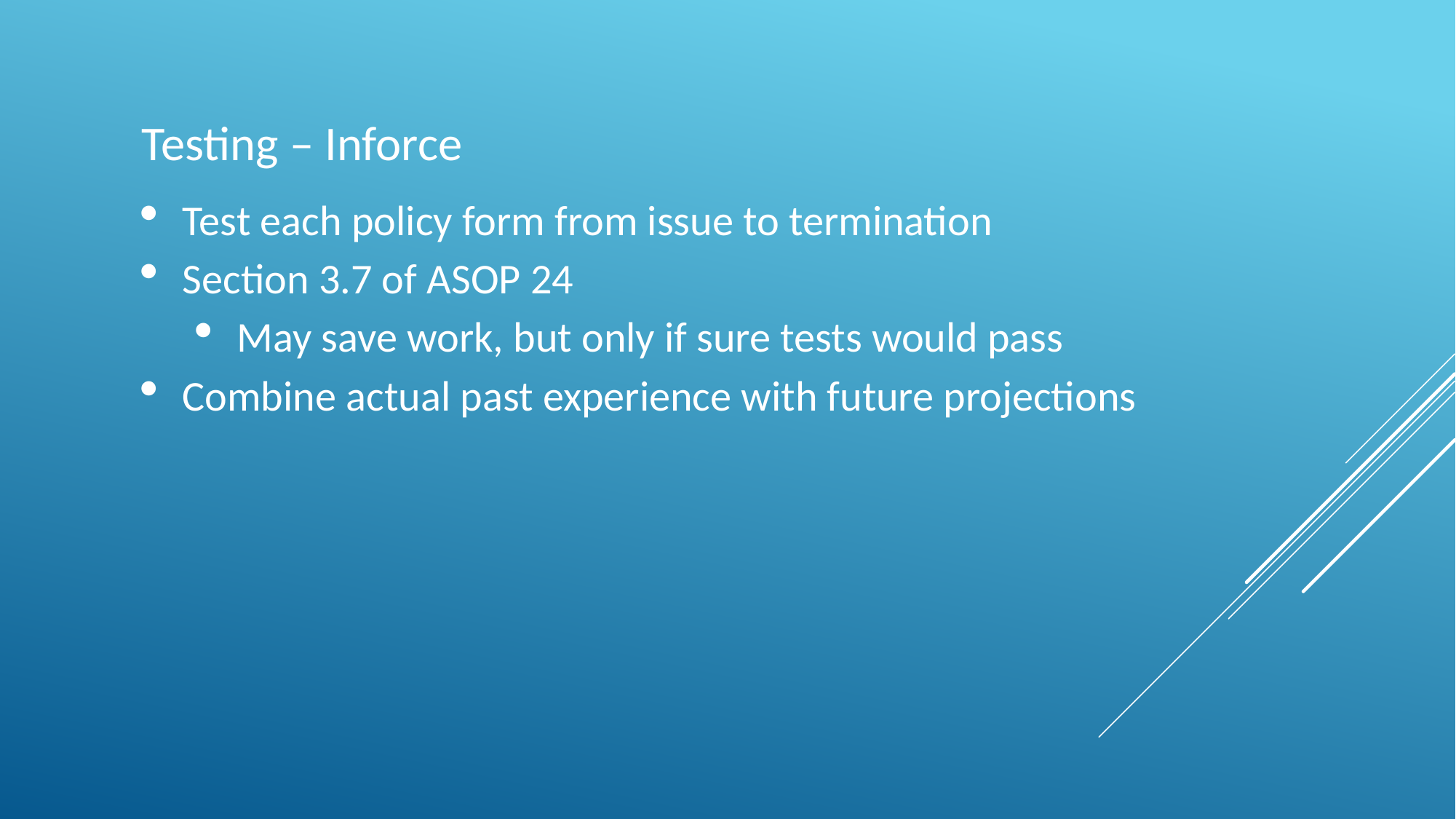

Testing – Inforce
Test each policy form from issue to termination
Section 3.7 of ASOP 24
May save work, but only if sure tests would pass
Combine actual past experience with future projections